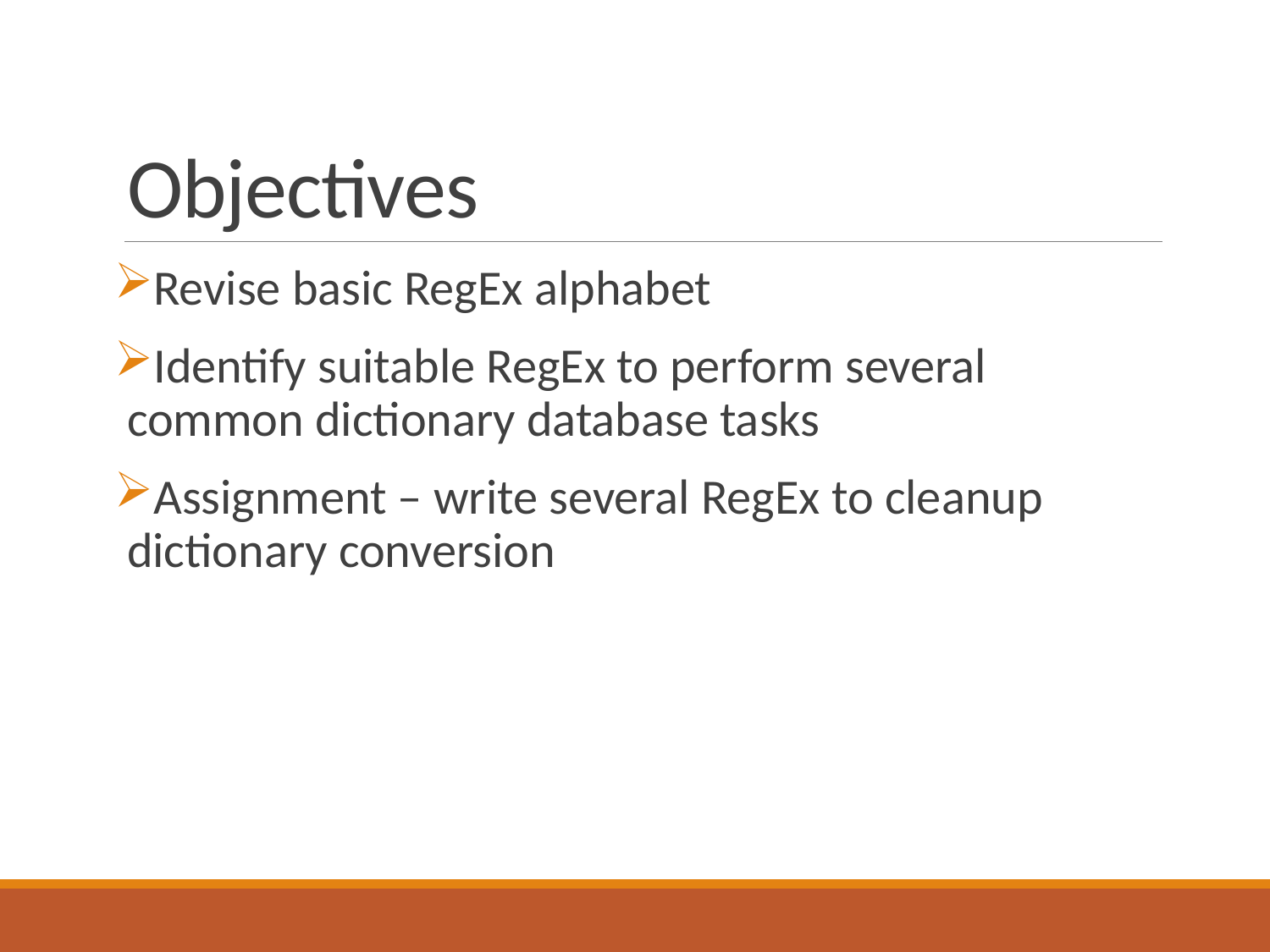

# Objectives
Revise basic RegEx alphabet
Identify suitable RegEx to perform several common dictionary database tasks
Assignment – write several RegEx to cleanup dictionary conversion